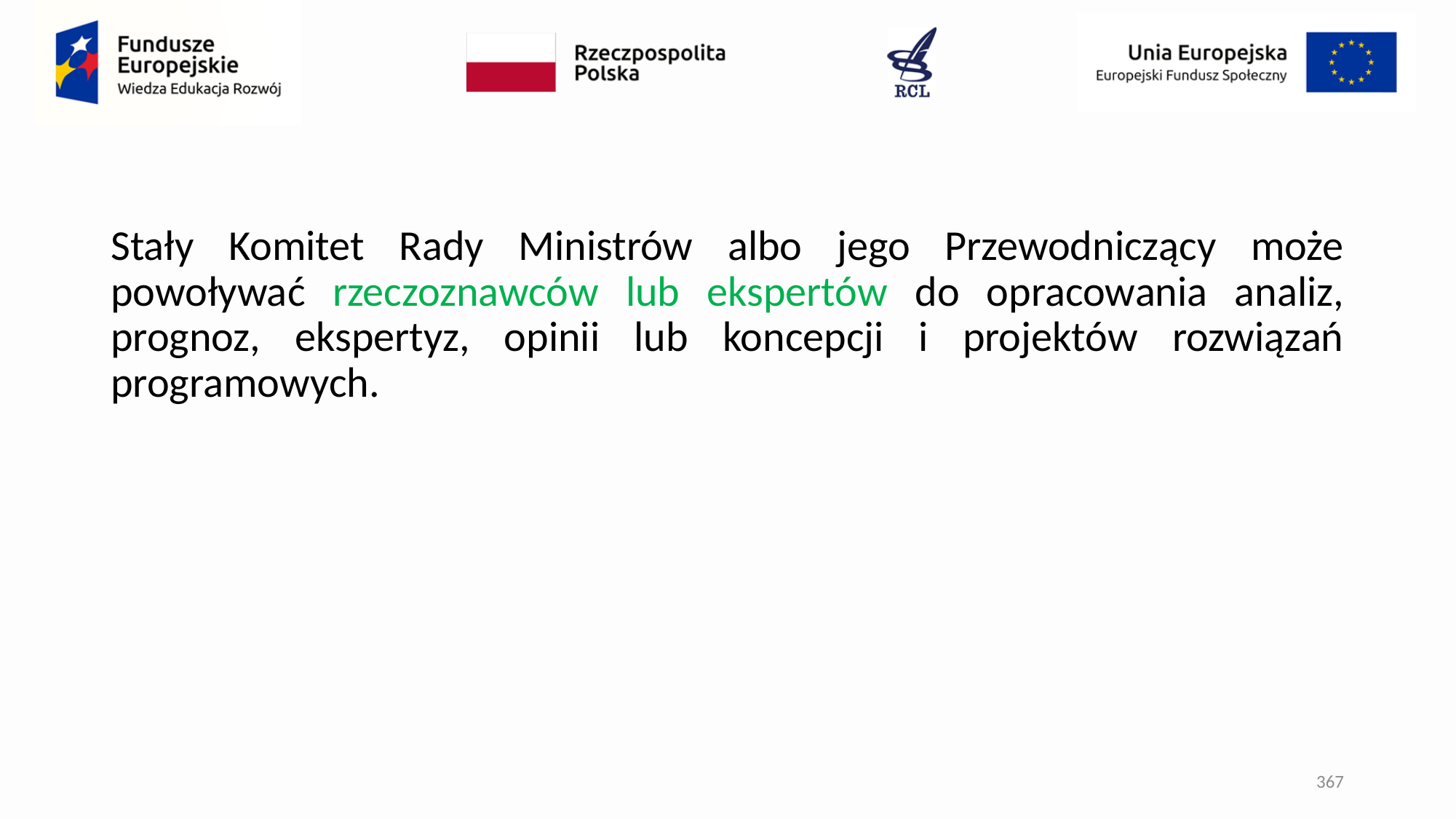

#
Stały Komitet Rady Ministrów albo jego Przewodniczący może powoływać rzeczoznawców lub ekspertów do opracowania analiz, prognoz, ekspertyz, opinii lub koncepcji i projektów rozwiązań programowych.
367